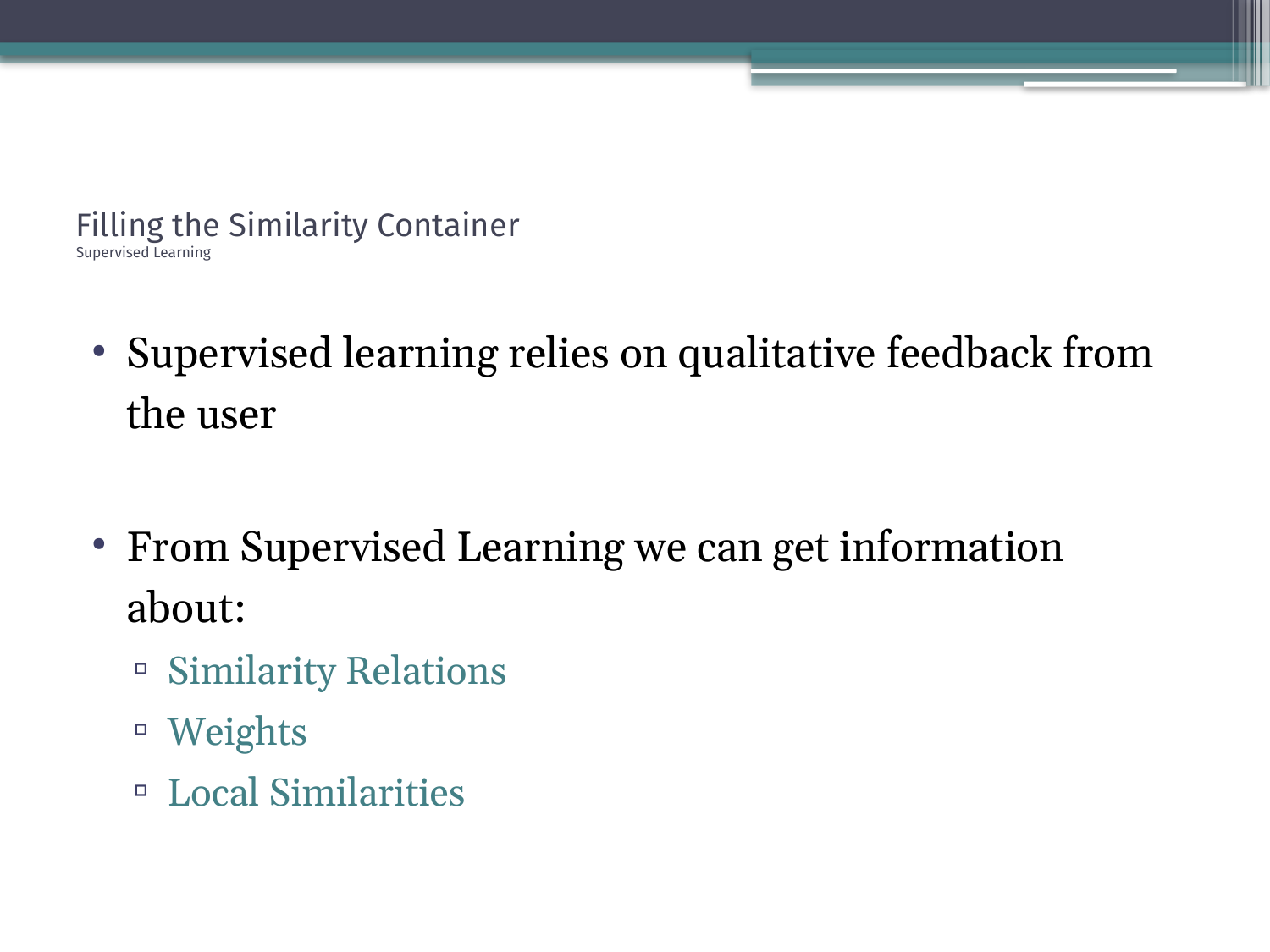

# Filling the Similarity Container Supervised Learning
Supervised learning relies on qualitative feedback from the user

From Supervised Learning we can get information about:
Similarity Relations
Weights
Local Similarities